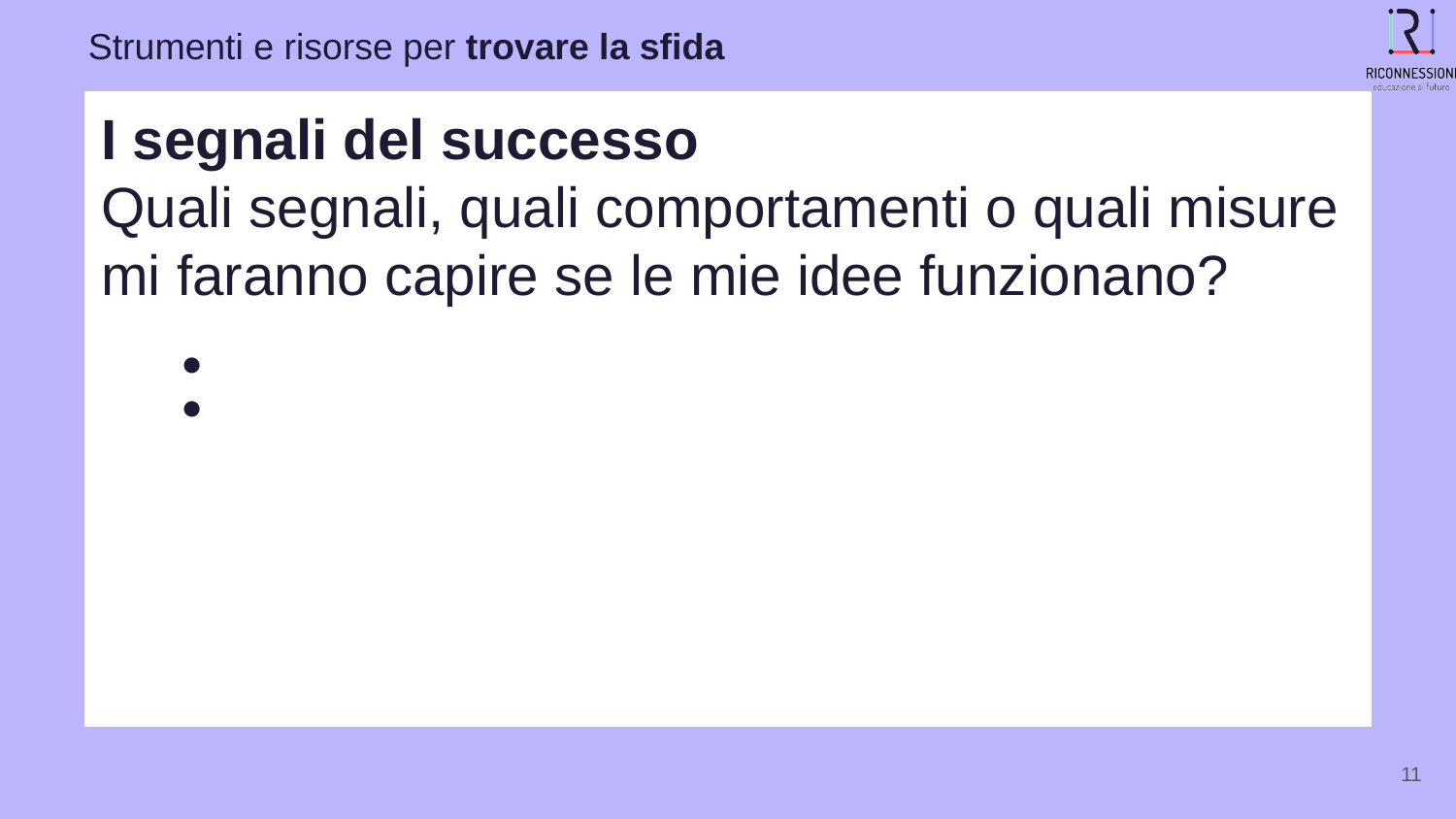

Strumenti e risorse per trovare la sfida
I segnali del successo
Quali segnali, quali comportamenti o quali misure  mi faranno capire se le mie idee funzionano?
#
11